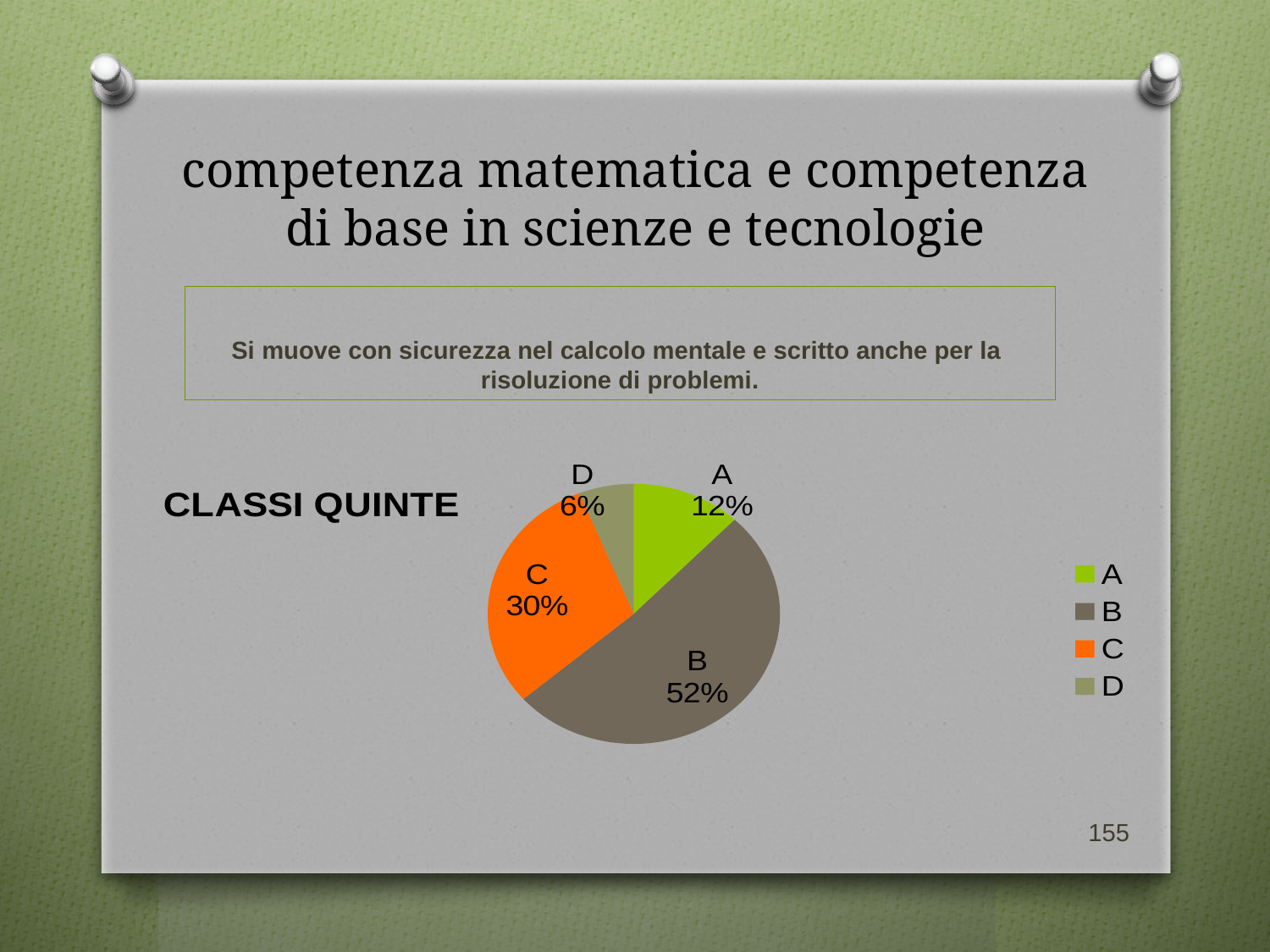

# competenza matematica e competenza di base in scienze e tecnologie
Si muove con sicurezza nel calcolo mentale e scritto anche per la  risoluzione di problemi.

### Chart:

| Category | CLASSI QUINTE |
|---|---|
| A | 8.0 |
| B | 34.0 |
| C | 20.0 |
| D | 4.0 |
155